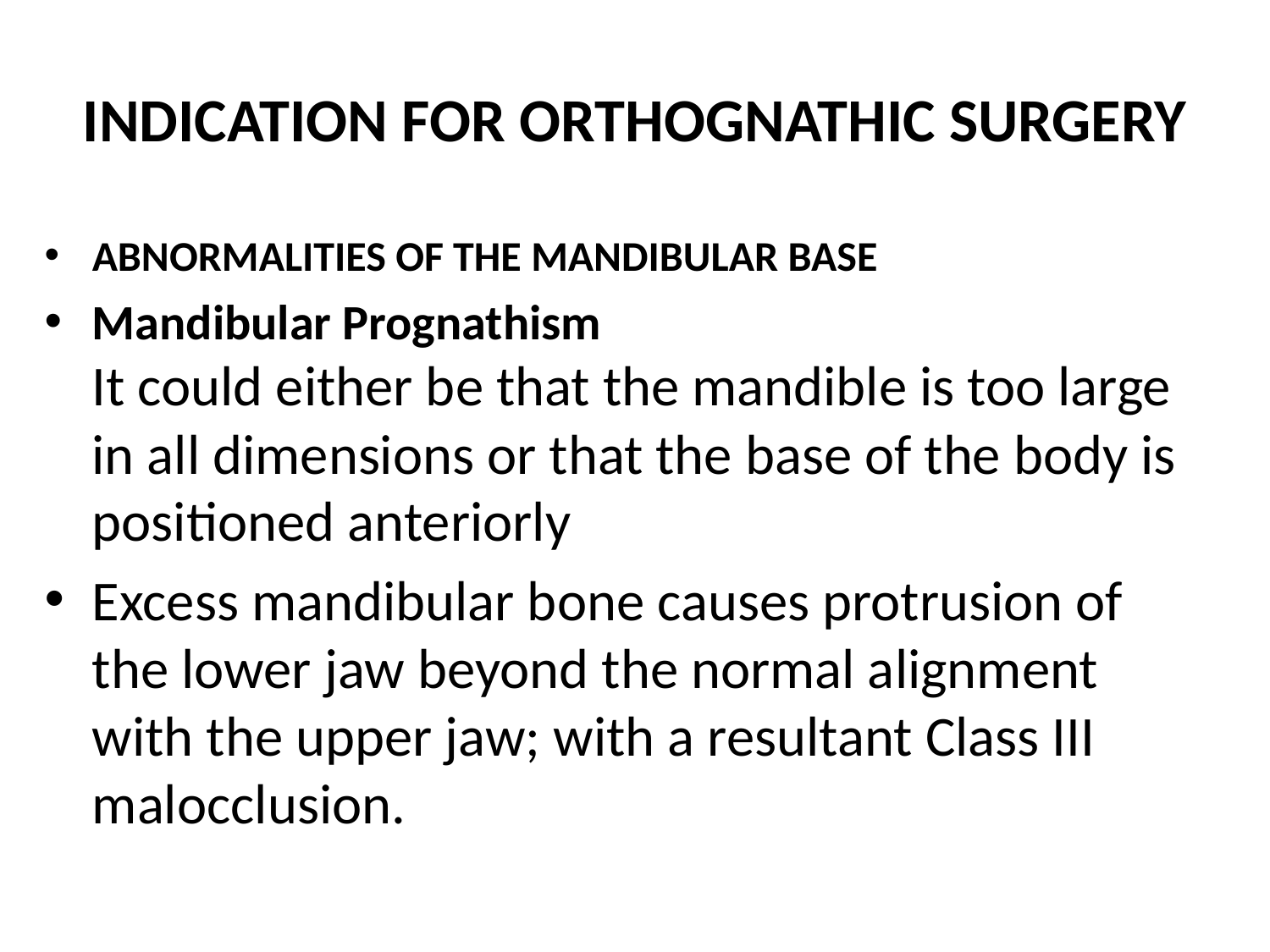

# INDICATION FOR ORTHOGNATHIC SURGERY
ABNORMALITIES OF THE MANDIBULAR BASE
Mandibular Prognathism
It could either be that the mandible is too large in all dimensions or that the base of the body is positioned anteriorly
Excess mandibular bone causes protrusion of the lower jaw beyond the normal alignment with the upper jaw; with a resultant Class III malocclusion.